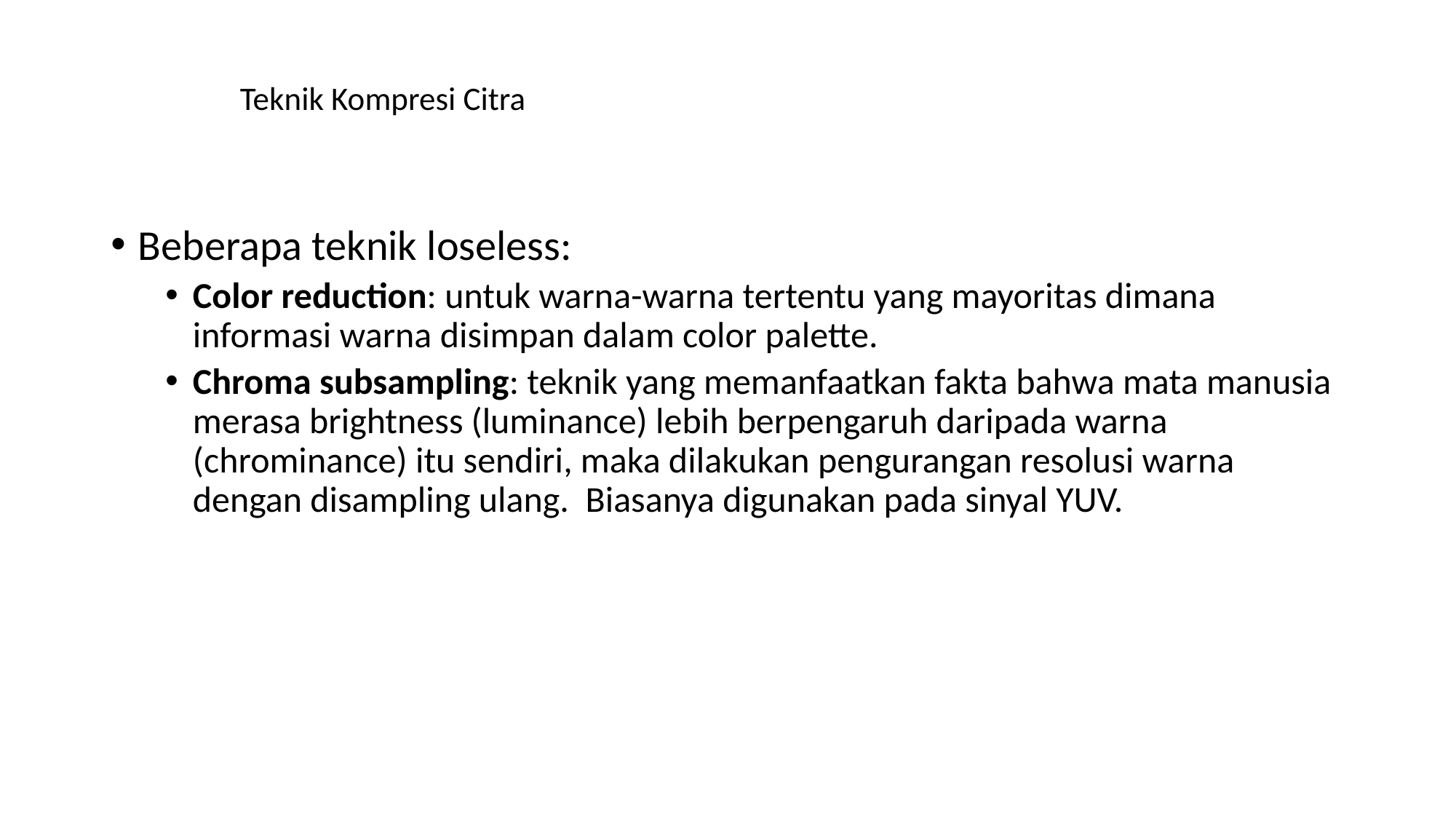

# Teknik Kompresi Citra
Beberapa teknik loseless:
Color reduction: untuk warna-warna tertentu yang mayoritas dimana informasi warna disimpan dalam color palette.
Chroma subsampling: teknik yang memanfaatkan fakta bahwa mata manusia merasa brightness (luminance) lebih berpengaruh daripada warna (chrominance) itu sendiri, maka dilakukan pengurangan resolusi warna dengan disampling ulang.  Biasanya digunakan pada sinyal YUV.